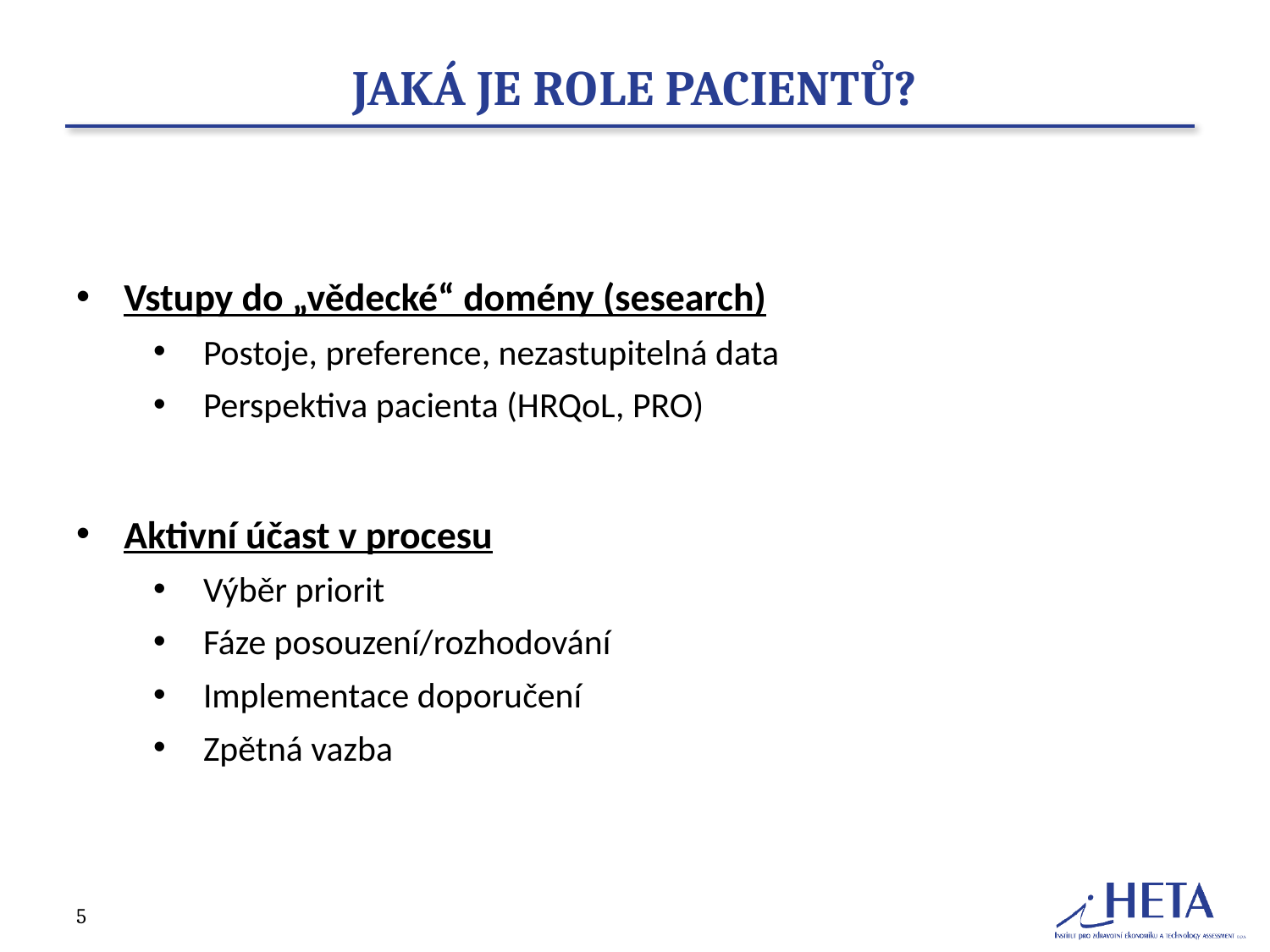

# Jaká je role pacientů?
Vstupy do „vědecké“ domény (sesearch)
Postoje, preference, nezastupitelná data
Perspektiva pacienta (HRQoL, PRO)

Aktivní účast v procesu
Výběr priorit
Fáze posouzení/rozhodování
Implementace doporučení
Zpětná vazba